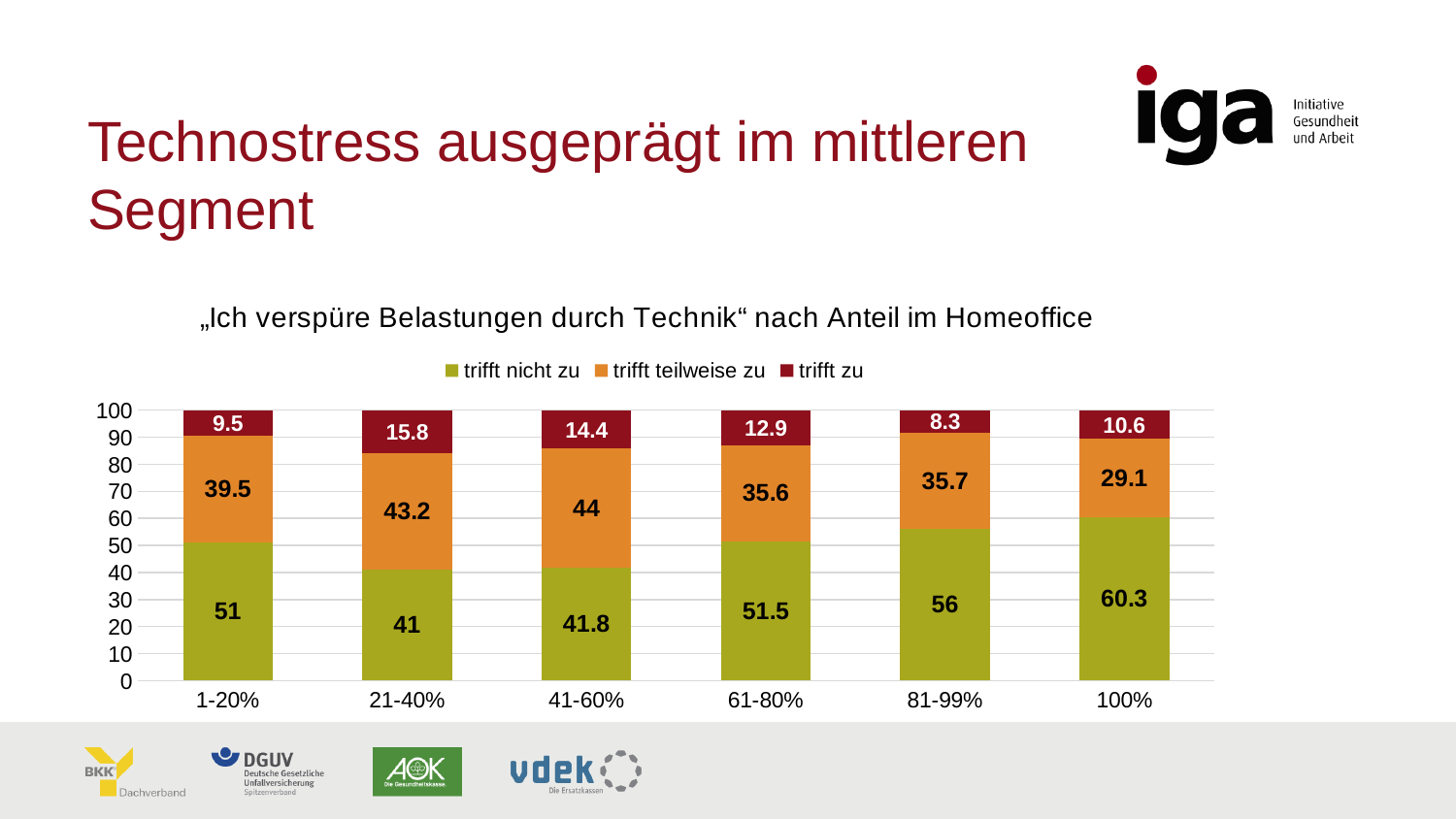

# Technostress ausgeprägt im mittleren Segment

### Chart: „Ich verspüre Belastungen durch Technik“ nach Anteil im Homeoffice

| Category | trifft nicht zu | trifft teilweise zu | trifft zu |
|---|---|---|---|
| 1-20% | 51.0 | 39.5 | 9.5 |
| 21-40% | 41.0 | 43.2 | 15.8 |
| 41-60% | 41.8 | 44.0 | 14.4 |
| 61-80% | 51.5 | 35.6 | 12.9 |
| 81-99% | 56.0 | 35.7 | 8.3 |
| 100% | 60.3 | 29.1 | 10.6 |